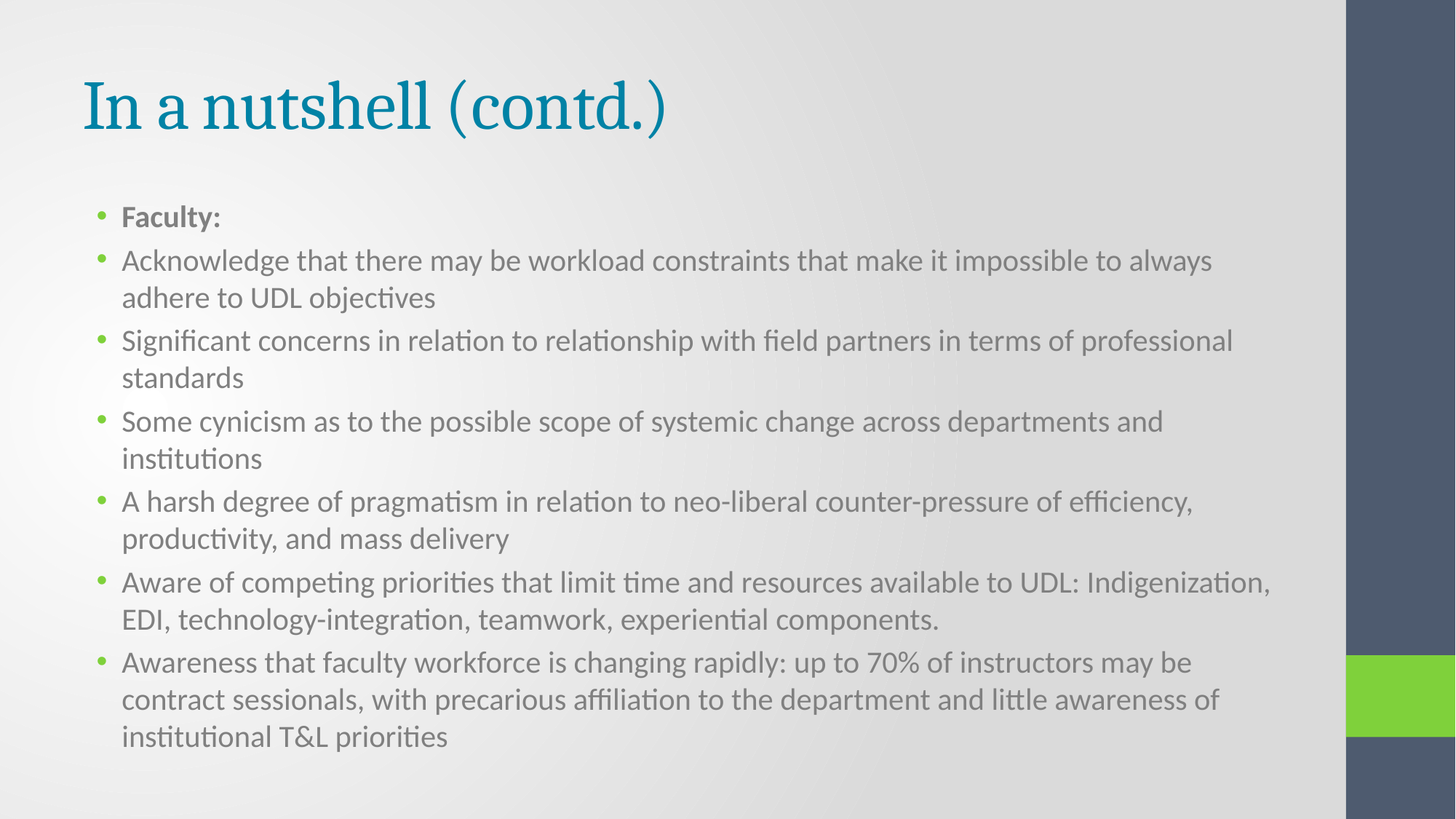

# In a nutshell (contd.)
Faculty:
Acknowledge that there may be workload constraints that make it impossible to always adhere to UDL objectives
Significant concerns in relation to relationship with field partners in terms of professional standards
Some cynicism as to the possible scope of systemic change across departments and institutions
A harsh degree of pragmatism in relation to neo-liberal counter-pressure of efficiency, productivity, and mass delivery
Aware of competing priorities that limit time and resources available to UDL: Indigenization, EDI, technology-integration, teamwork, experiential components.
Awareness that faculty workforce is changing rapidly: up to 70% of instructors may be contract sessionals, with precarious affiliation to the department and little awareness of institutional T&L priorities